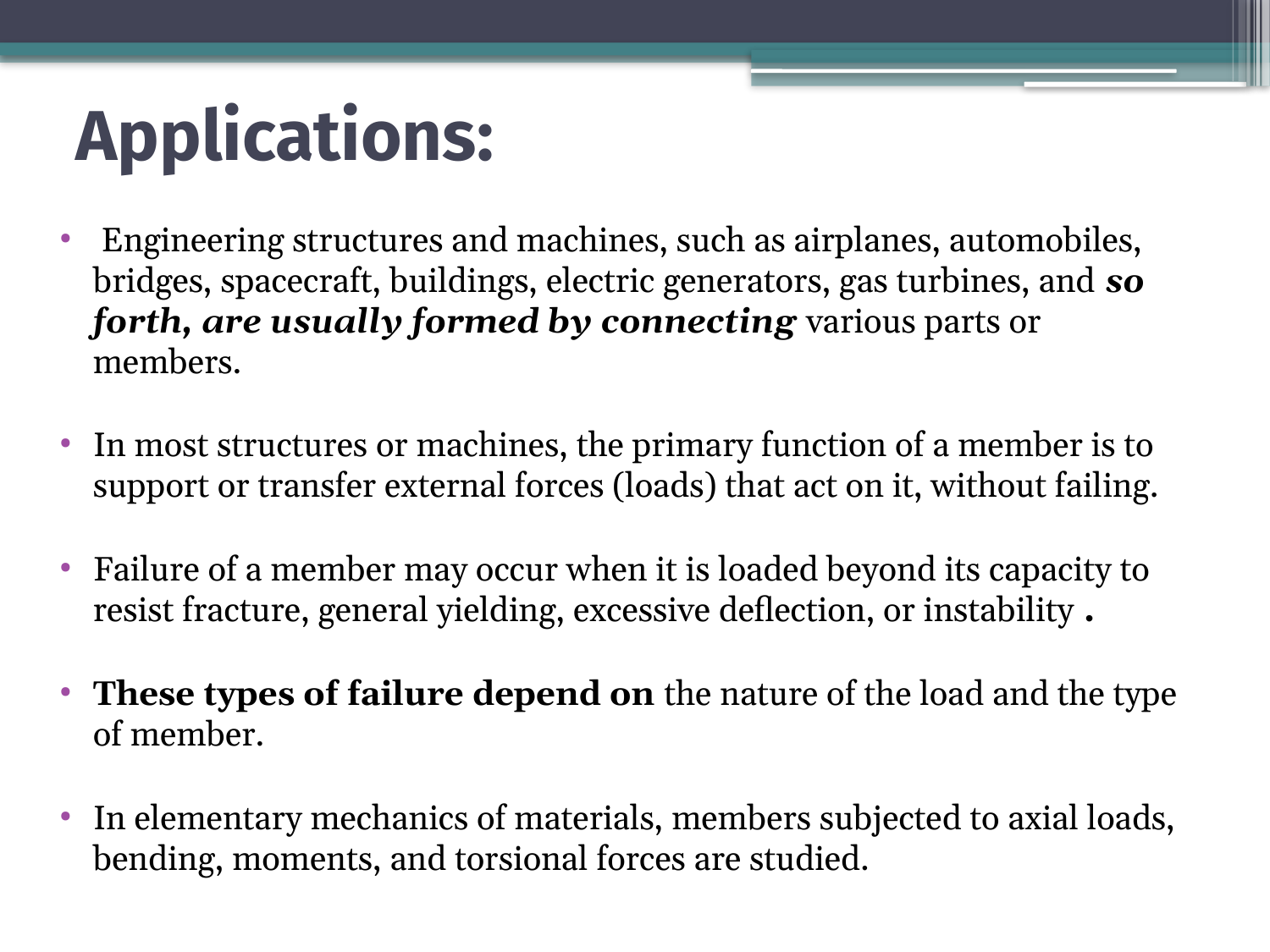

# Applications:
 Engineering structures and machines, such as airplanes, automobiles, bridges, spacecraft, buildings, electric generators, gas turbines, and so forth, are usually formed by connecting various parts or members.

In most structures or machines, the primary function of a member is to support or transfer external forces (loads) that act on it, without failing.

Failure of a member may occur when it is loaded beyond its capacity to resist fracture, general yielding, excessive deflection, or instability .

These types of failure depend on the nature of the load and the type of member.

In elementary mechanics of materials, members subjected to axial loads, bending, moments, and torsional forces are studied.